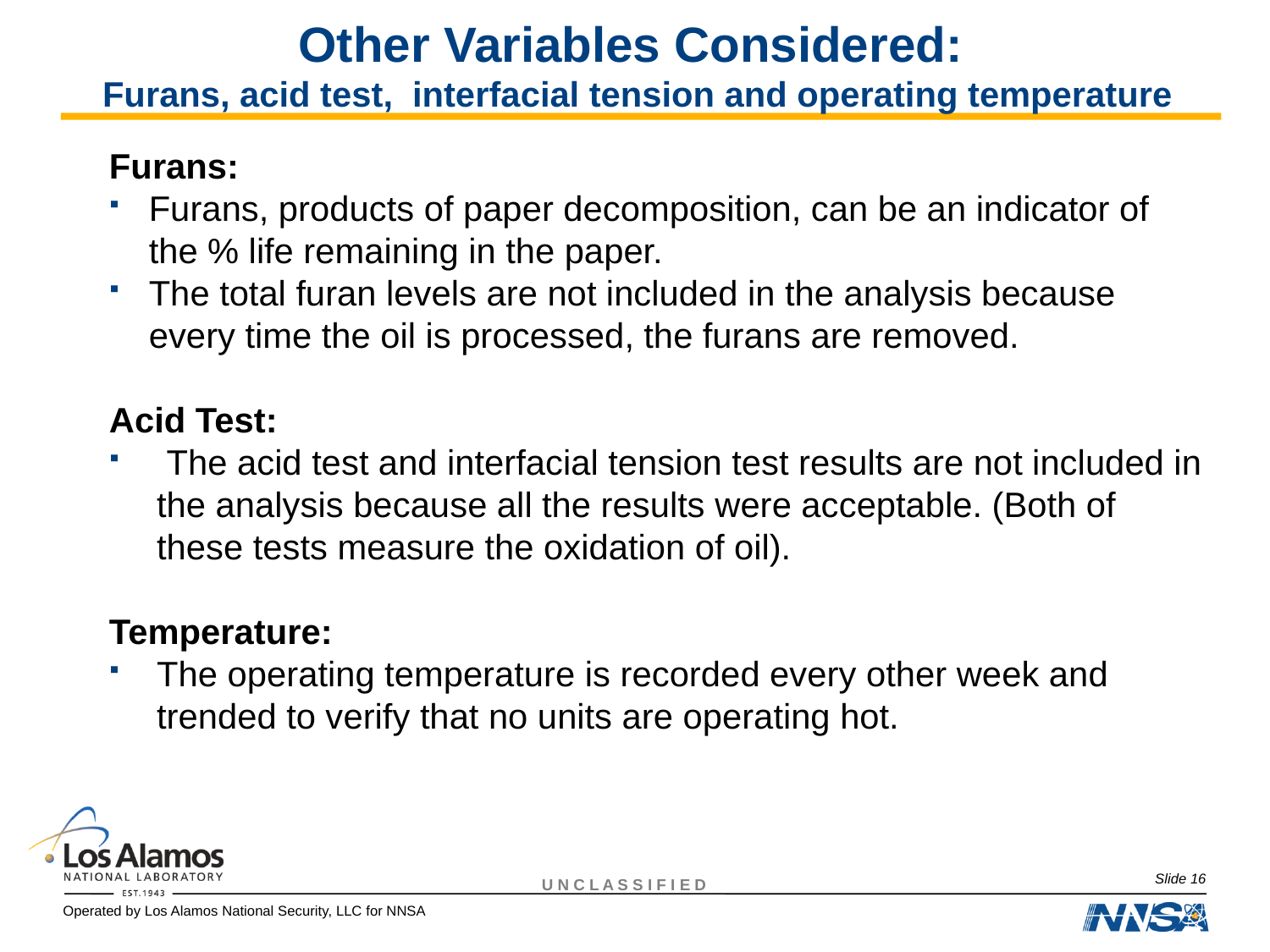

# Other Variables Considered: Furans, acid test,  interfacial tension and operating temperature
Furans:
Furans, products of paper decomposition, can be an indicator of the % life remaining in the paper.
The total furan levels are not included in the analysis because every time the oil is processed, the furans are removed.

Acid Test:
 The acid test and interfacial tension test results are not included in the analysis because all the results were acceptable. (Both of these tests measure the oxidation of oil).

Temperature:
The operating temperature is recorded every other week and trended to verify that no units are operating hot.

Slide 16